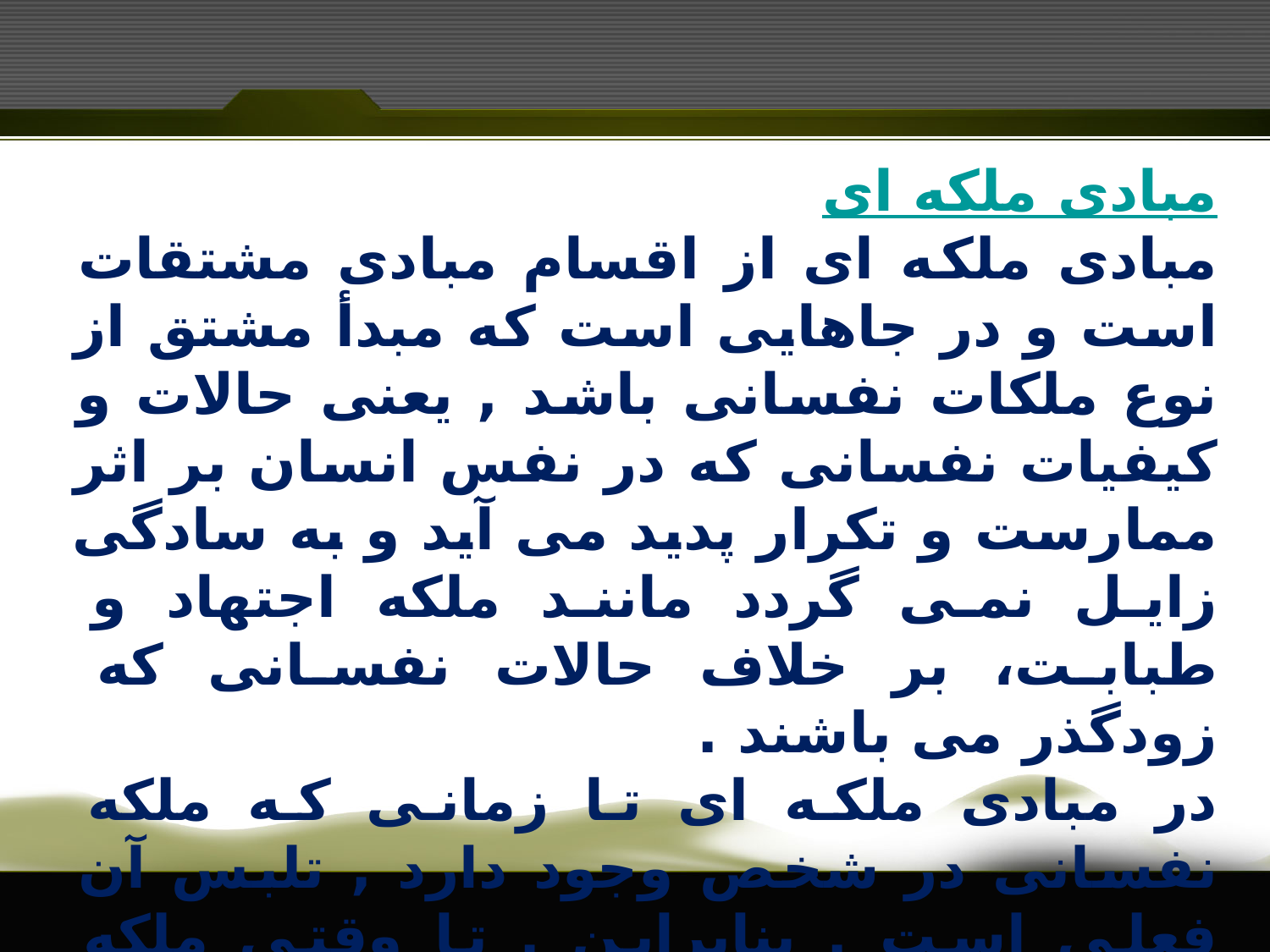

مبادى ملکه اى
مبادى ملکه اى از اقسام مبادى مشتقات است و در جاهايى است که مبدأ مشتق از نوع ملکات نفسانى باشد , يعنى حالات و کيفيات نفسانى که در نفس انسان بر اثر ممارست و تکرار پديد مى آيد و به سادگى زايل نمى گردد مانند ملکه اجتهاد و طبابت، بر خلاف حالات نفسانى که زودگذر مى باشند .
در مبادى ملکه اى تا زمانى که ملکه نفسانى در شخص وجود دارد , تلبس آن فعلى است , بنابراين , تا وقتى ملکه اجتهاد در شخص وجود دارد , تلبس او به مبدأ اجتهاد بالفعل است و لو اين که در عمل , اجتهادى انجام ندهد .